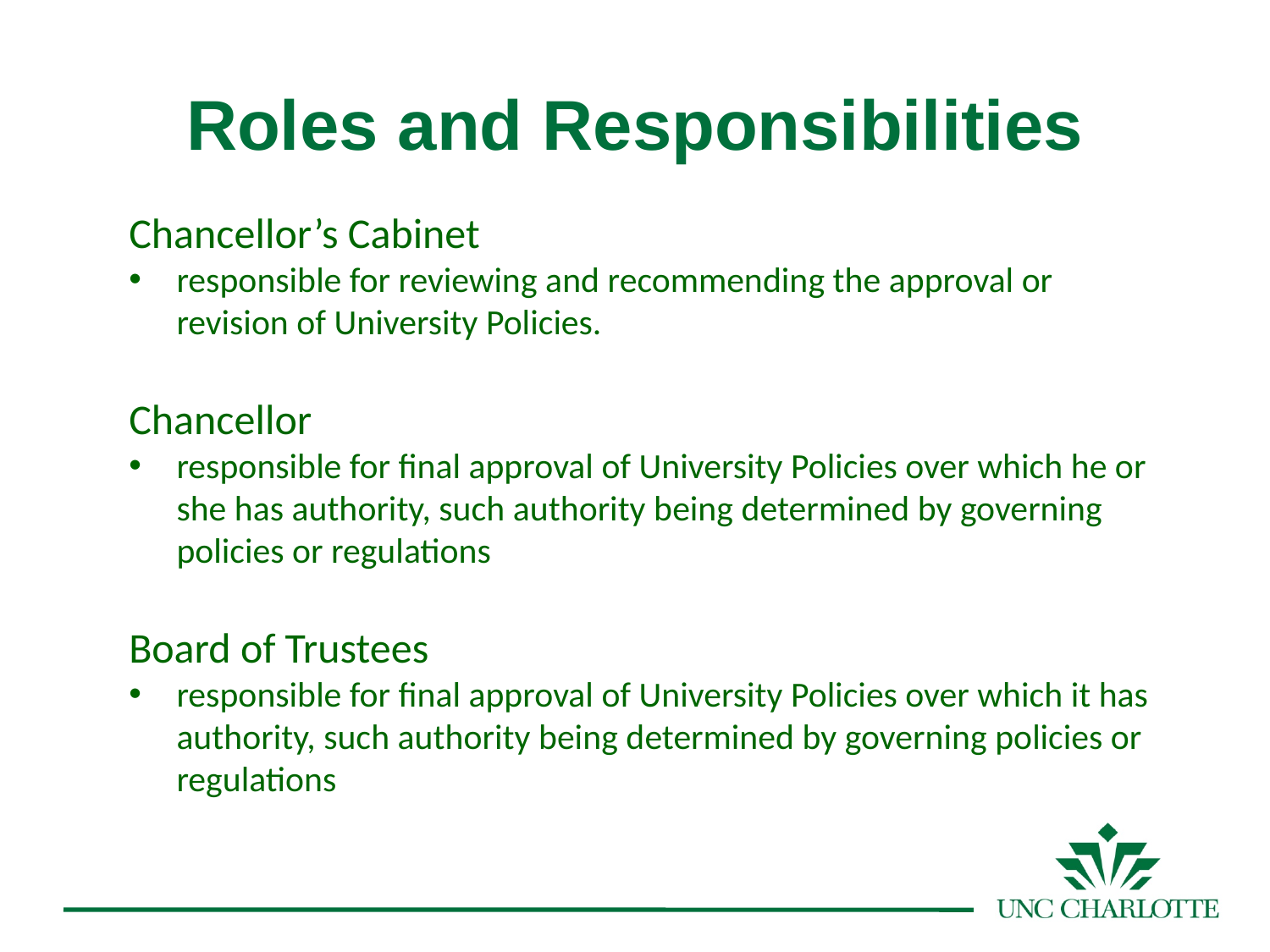

# Roles and Responsibilities

Chancellor’s Cabinet
responsible for reviewing and recommending the approval or revision of University Policies.

Chancellor
responsible for final approval of University Policies over which he or she has authority, such authority being determined by governing policies or regulations

Board of Trustees
responsible for final approval of University Policies over which it has authority, such authority being determined by governing policies or regulations